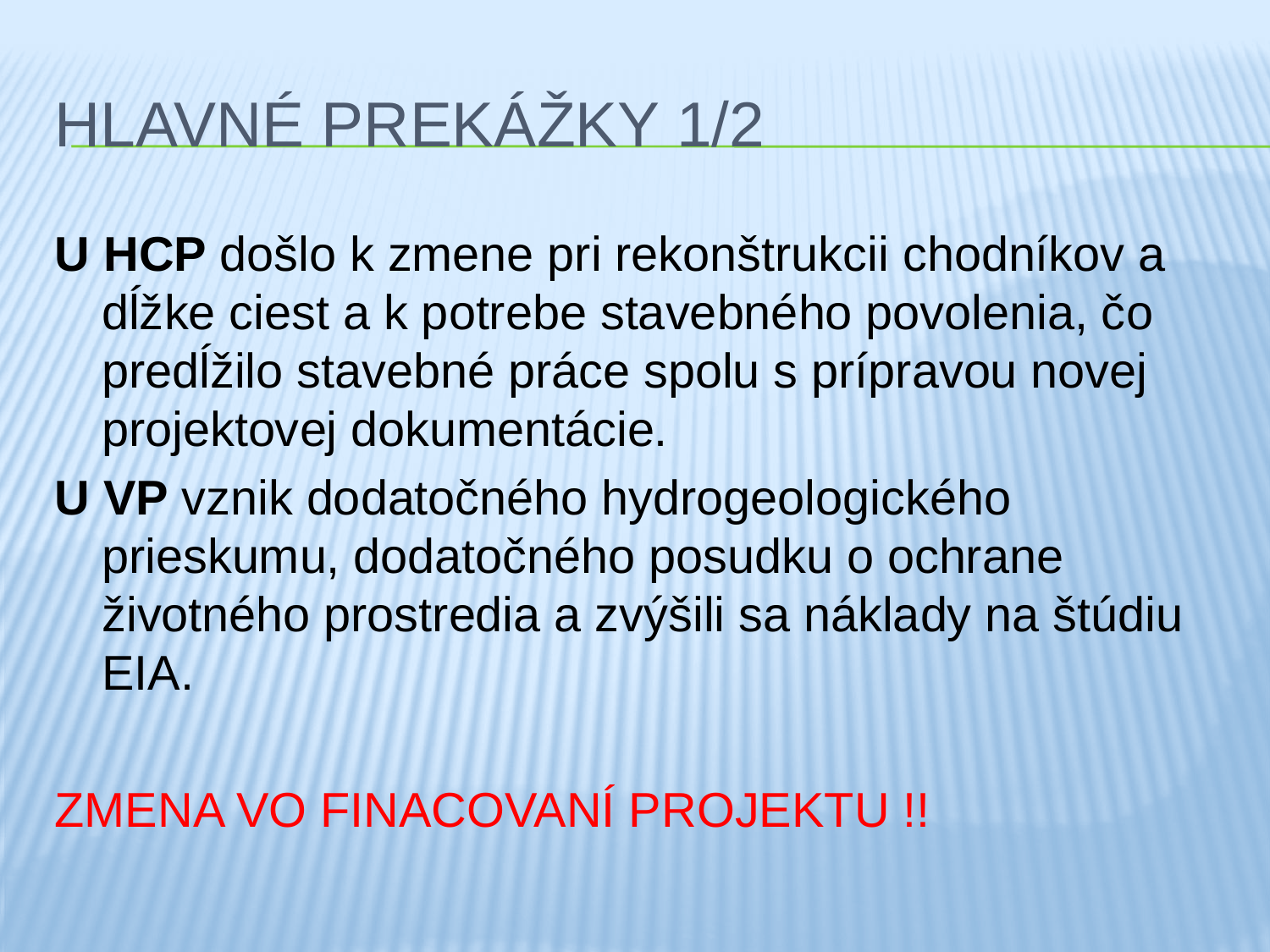

# Hlavné prekážky 1/2
U HCP došlo k zmene pri rekonštrukcii chodníkov a dĺžke ciest a k potrebe stavebného povolenia, čo predĺžilo stavebné práce spolu s prípravou novej projektovej dokumentácie.
U VP vznik dodatočného hydrogeologického prieskumu, dodatočného posudku o ochrane životného prostredia a zvýšili sa náklady na štúdiu EIA.

ZMENA VO FINACOVANÍ PROJEKTU !!